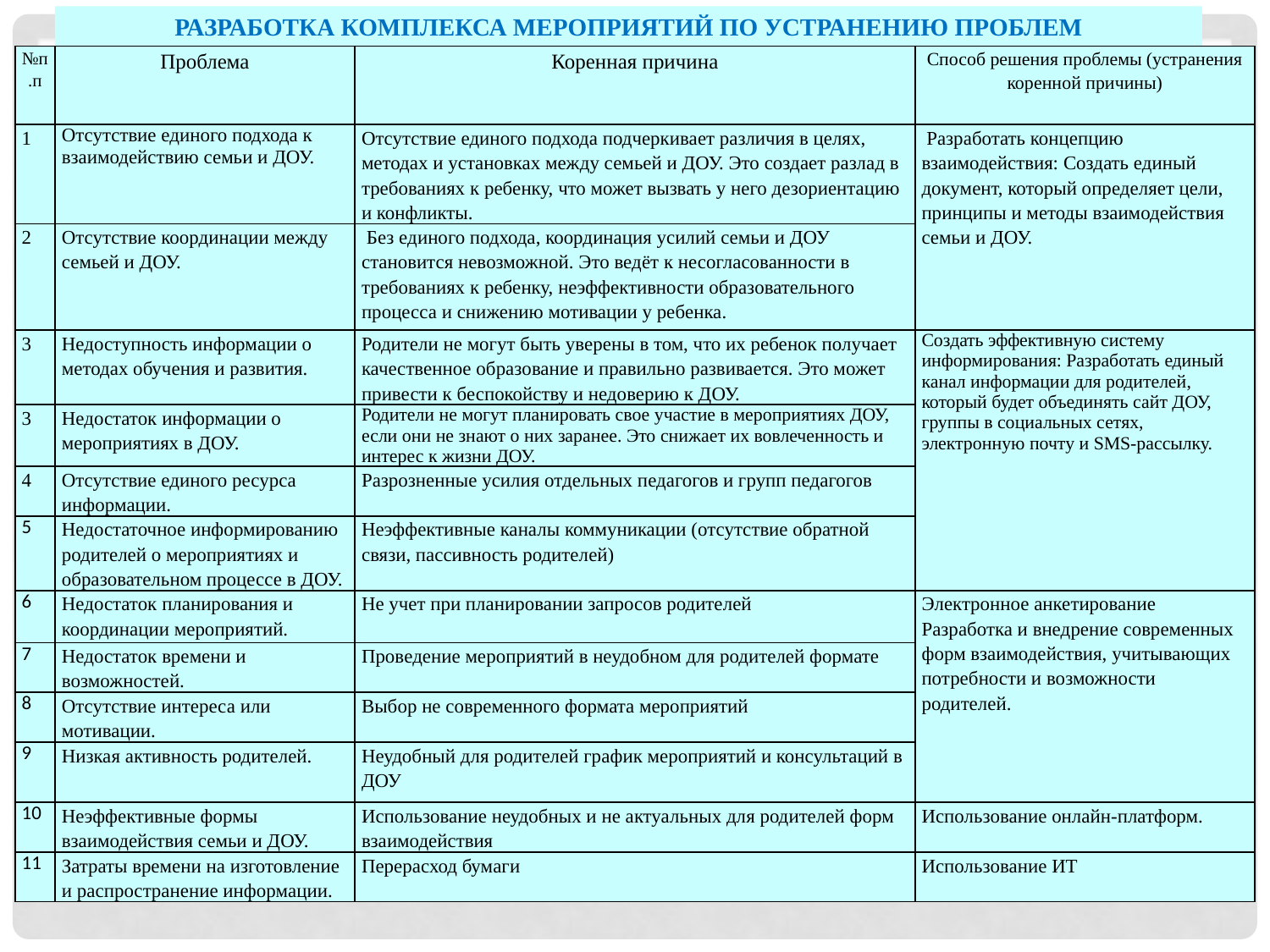

# Разработка комплекса мероприятий по устранению проблем
| №п.п | Проблема | Коренная причина | Способ решения проблемы (устранения коренной причины) |
| --- | --- | --- | --- |
| 1 | Отсутствие единого подхода к взаимодействию семьи и ДОУ. | Отсутствие единого подхода подчеркивает различия в целях, методах и установках между семьей и ДОУ. Это создает разлад в требованиях к ребенку, что может вызвать у него дезориентацию и конфликты. | Разработать концепцию взаимодействия: Создать единый документ, который определяет цели, принципы и методы взаимодействия семьи и ДОУ. |
| 2 | Отсутствие координации между семьей и ДОУ. | Без единого подхода, координация усилий семьи и ДОУ становится невозможной. Это ведёт к несогласованности в требованиях к ребенку, неэффективности образовательного процесса и снижению мотивации у ребенка. |  |
| 3 | Недоступность информации о методах обучения и развития. | Родители не могут быть уверены в том, что их ребенок получает качественное образование и правильно развивается. Это может привести к беспокойству и недоверию к ДОУ. | Создать эффективную систему информирования: Разработать единый канал информации для родителей, который будет объединять сайт ДОУ, группы в социальных сетях, электронную почту и SMS-рассылку. |
| 3 | Недостаток информации о мероприятиях в ДОУ. | Родители не могут планировать свое участие в мероприятиях ДОУ, если они не знают о них заранее. Это снижает их вовлеченность и интерес к жизни ДОУ. |  |
| 4 | Отсутствие единого ресурса информации. | Разрозненные усилия отдельных педагогов и групп педагогов |  |
| 5 | Недостаточное информированию родителей о мероприятиях и образовательном процессе в ДОУ. | Неэффективные каналы коммуникации (отсутствие обратной связи, пассивность родителей) |  |
| 6 | Недостаток планирования и координации мероприятий. | Не учет при планировании запросов родителей | Электронное анкетирование Разработка и внедрение современных форм взаимодействия, учитывающих потребности и возможности родителей. |
| 7 | Недостаток времени и возможностей. | Проведение мероприятий в неудобном для родителей формате |  |
| 8 | Отсутствие интереса или мотивации. | Выбор не современного формата мероприятий |  |
| 9 | Низкая активность родителей. | Неудобный для родителей график мероприятий и консультаций в ДОУ |  |
| 10 | Неэффективные формы взаимодействия семьи и ДОУ. | Использование неудобных и не актуальных для родителей форм взаимодействия | Использование онлайн-платформ. |
| 11 | Затраты времени на изготовление и распространение информации. | Перерасход бумаги | Использование ИТ |